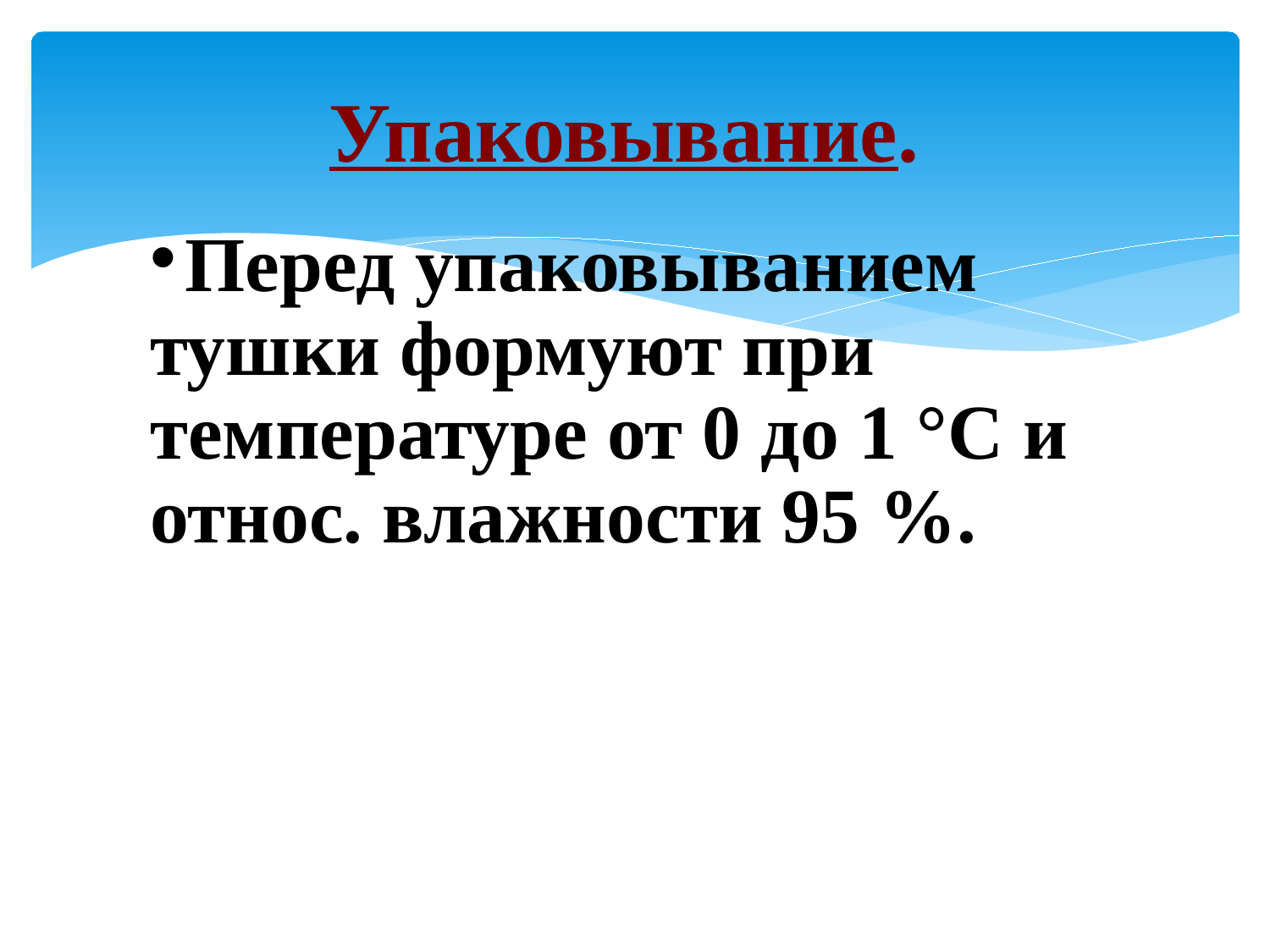

Упаковывание.
Перед упаковыванием тушки формуют при температуре от 0 до 1 °С и относ. влажности 95 %.